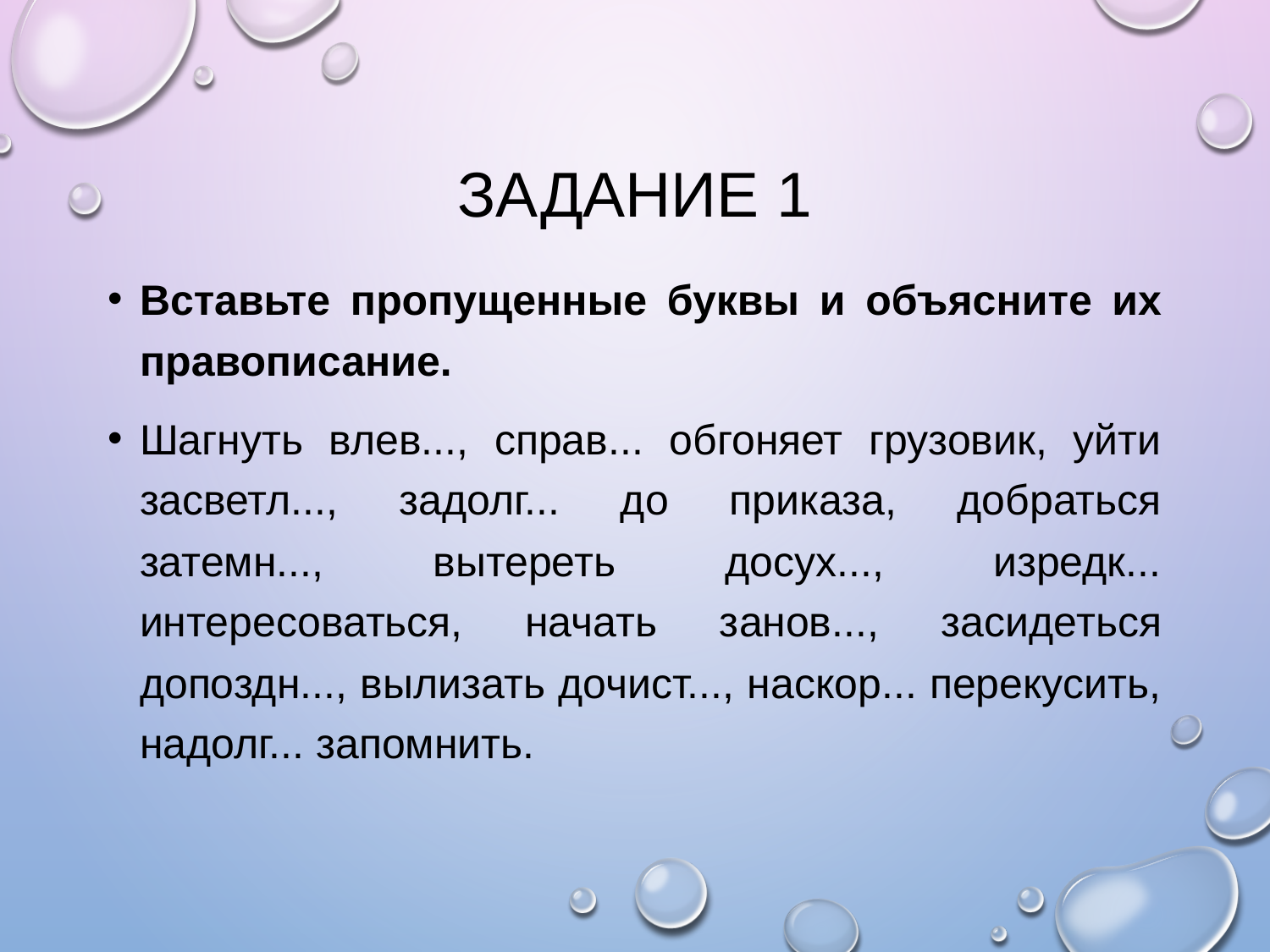

# Задание 1
Вставьте пропущенные буквы и объясните их правописание.
Шагнуть влев..., справ... обгоняет грузовик, уйти засветл..., задолг... до приказа, добраться затемн..., вытереть досух..., изредк... интересоваться, начать занов..., засидеться допоздн..., вылизать дочист..., наскор... перекусить, надолг... запомнить.